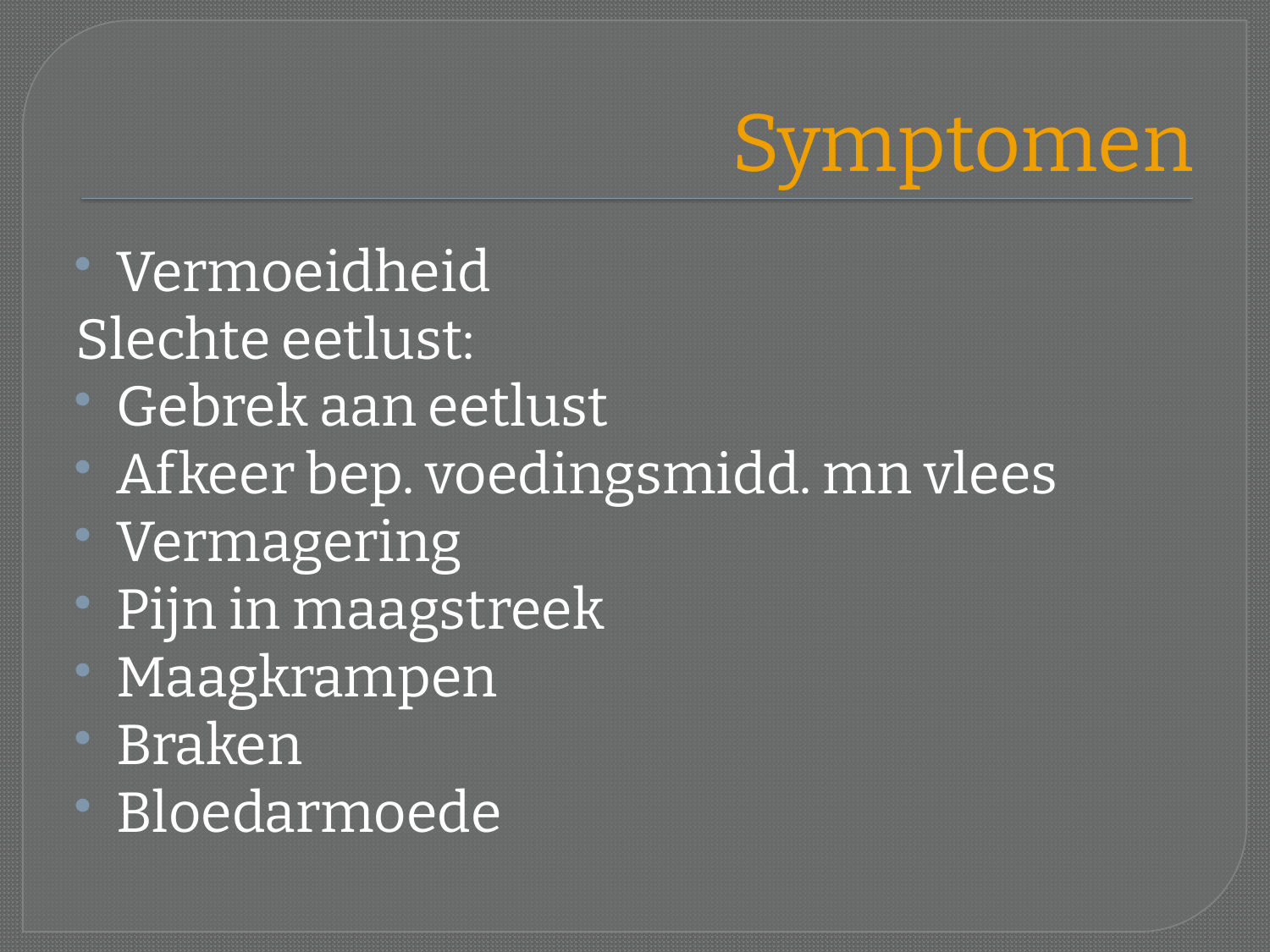

# Symptomen
Vermoeidheid
Slechte eetlust:
Gebrek aan eetlust
Afkeer bep. voedingsmidd. mn vlees
Vermagering
Pijn in maagstreek
Maagkrampen
Braken
Bloedarmoede